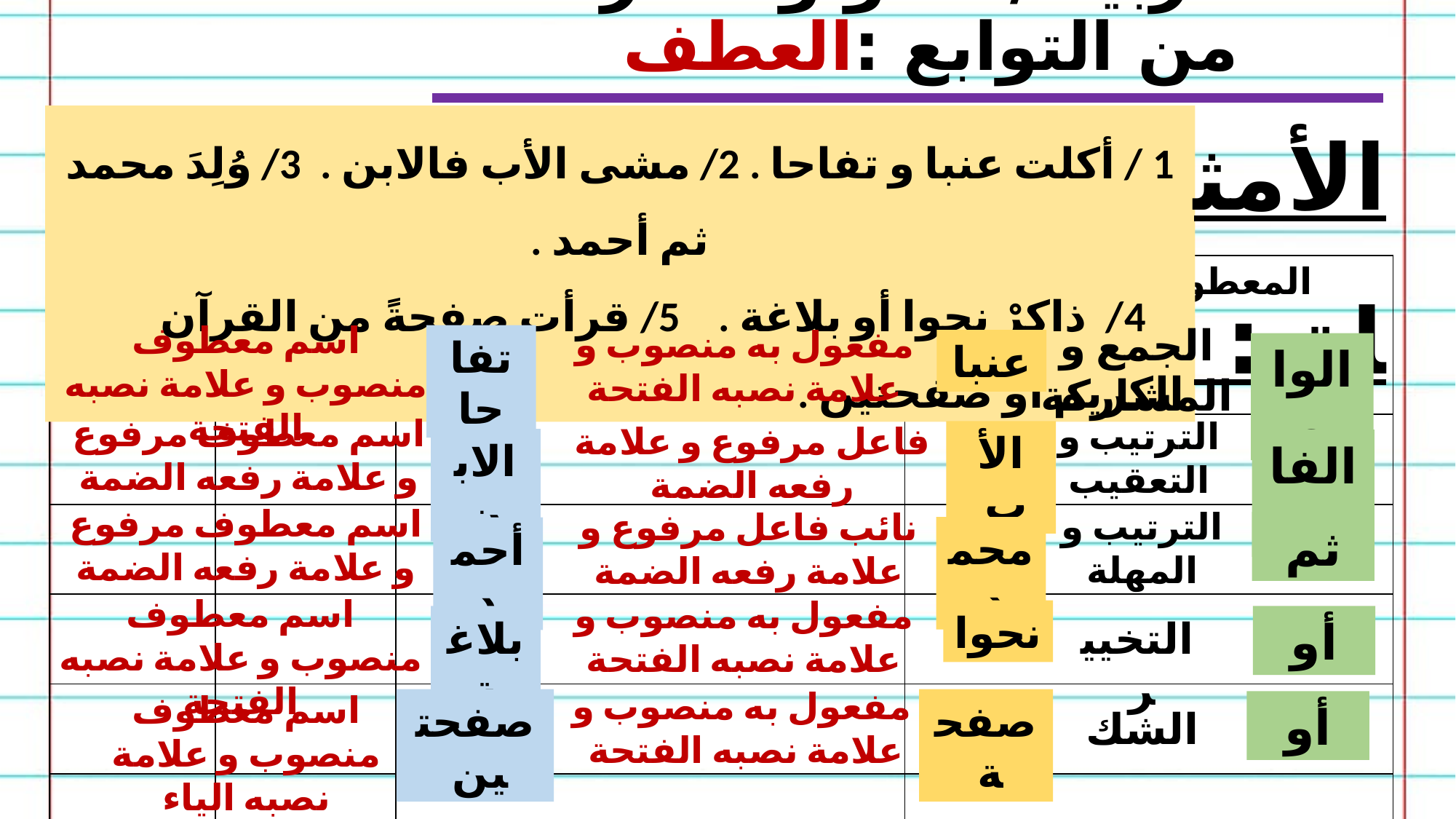

لغة عربية /النحو و الصرف: من التوابع :العطف
الأمثلة :
1 / أكلت عنبا و تفاحا . 2/ مشى الأب فالابن .  3/ وُلِدَ محمد ثم أحمد .
    4/  ذاكرْ نحوا أو بلاغة .    5/ قرأت صفحةً من القرآن الكريم أو صفحتين .
| حرف العطف | معناه | المعطوف عليه و إعرابه | المعطوف و إعرابه |
| --- | --- | --- | --- |
|  |  |  |  |
|  |  |  |  |
|  |  |  |  |
|  |  |  |  |
|  |  |  |  |
اسم معطوف منصوب و علامة نصبه الفتحة
الجمع و المشاركة
مفعول به منصوب و علامة نصبه الفتحة
تفاحا
عنبا
الواو
اسم معطوف مرفوع و علامة رفعه الضمة
الترتيب و التعقيب
فاعل مرفوع و علامة رفعه الضمة
الأب
الابن
الفاء
اسم معطوف مرفوع و علامة رفعه الضمة
الترتيب و المهلة
نائب فاعل مرفوع و علامة رفعه الضمة
ثم
محمد
أحمد
اسم معطوف منصوب و علامة نصبه الفتحة
مفعول به منصوب و علامة نصبه الفتحة
نحوا
بلاغة
التخيير
أو
مفعول به منصوب و علامة نصبه الفتحة
اسم معطوف منصوب و علامة نصبه الياء
صفحتين
صفحة
أو
الشك